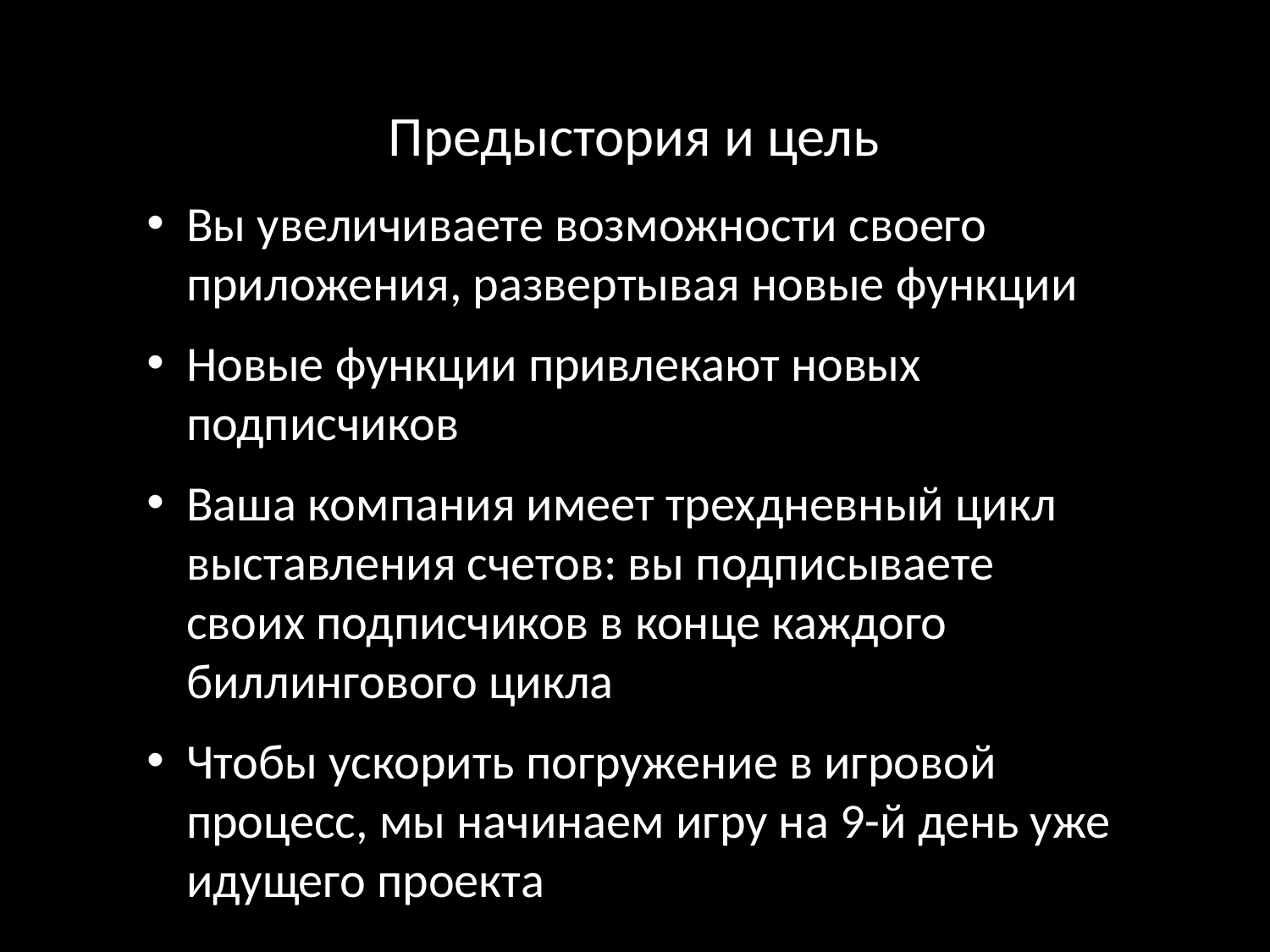

# Предыстория и цель
Вы увеличиваете возможности своего приложения, развертывая новые функции
Новые функции привлекают новых подписчиков
Ваша компания имеет трехдневный цикл выставления счетов: вы подписываете своих подписчиков в конце каждого биллингового цикла
Чтобы ускорить погружение в игровой процесс, мы начинаем игру на 9-й день уже идущего проекта